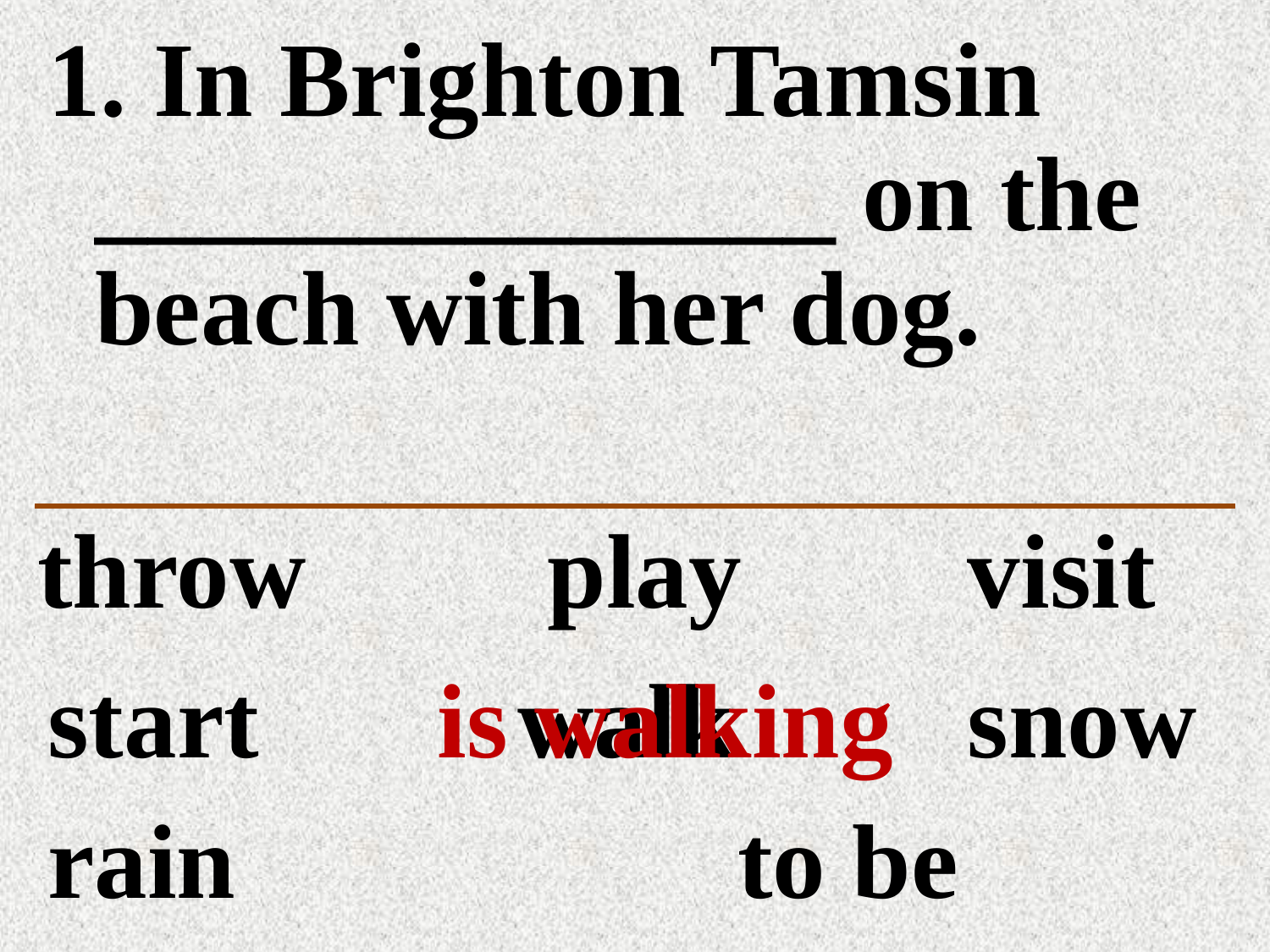

1. In Brighton Tamsin  ______________ on the beach with her dog.
throw
play
visit
start
is walking
walk
snow
rain
to be